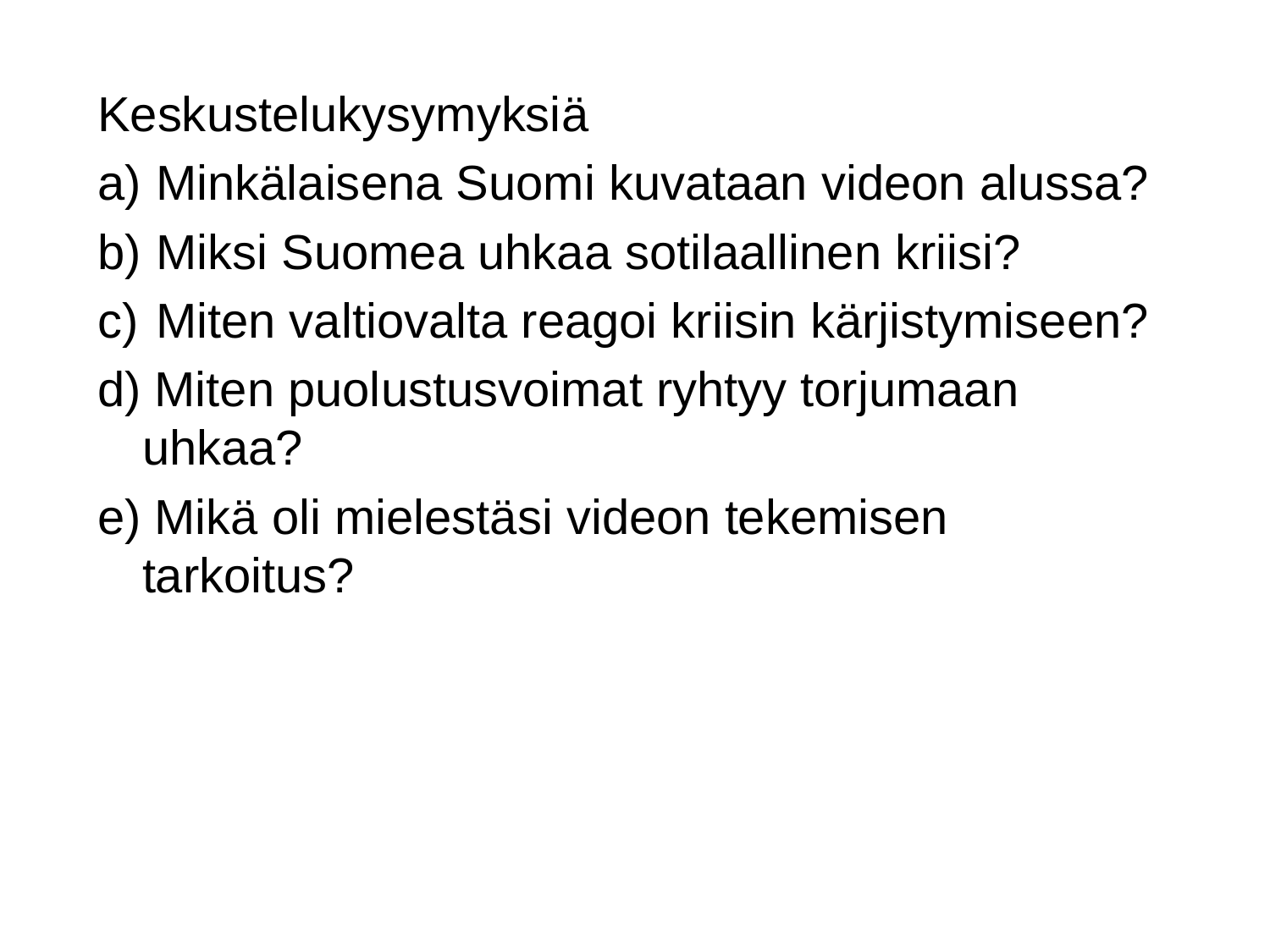

#
Keskustelukysymyksiä
 Minkälaisena Suomi kuvataan videon alussa?
 Miksi Suomea uhkaa sotilaallinen kriisi?
 Miten valtiovalta reagoi kriisin kärjistymiseen?
d) Miten puolustusvoimat ryhtyy torjumaan uhkaa?
e) Mikä oli mielestäsi videon tekemisen tarkoitus?